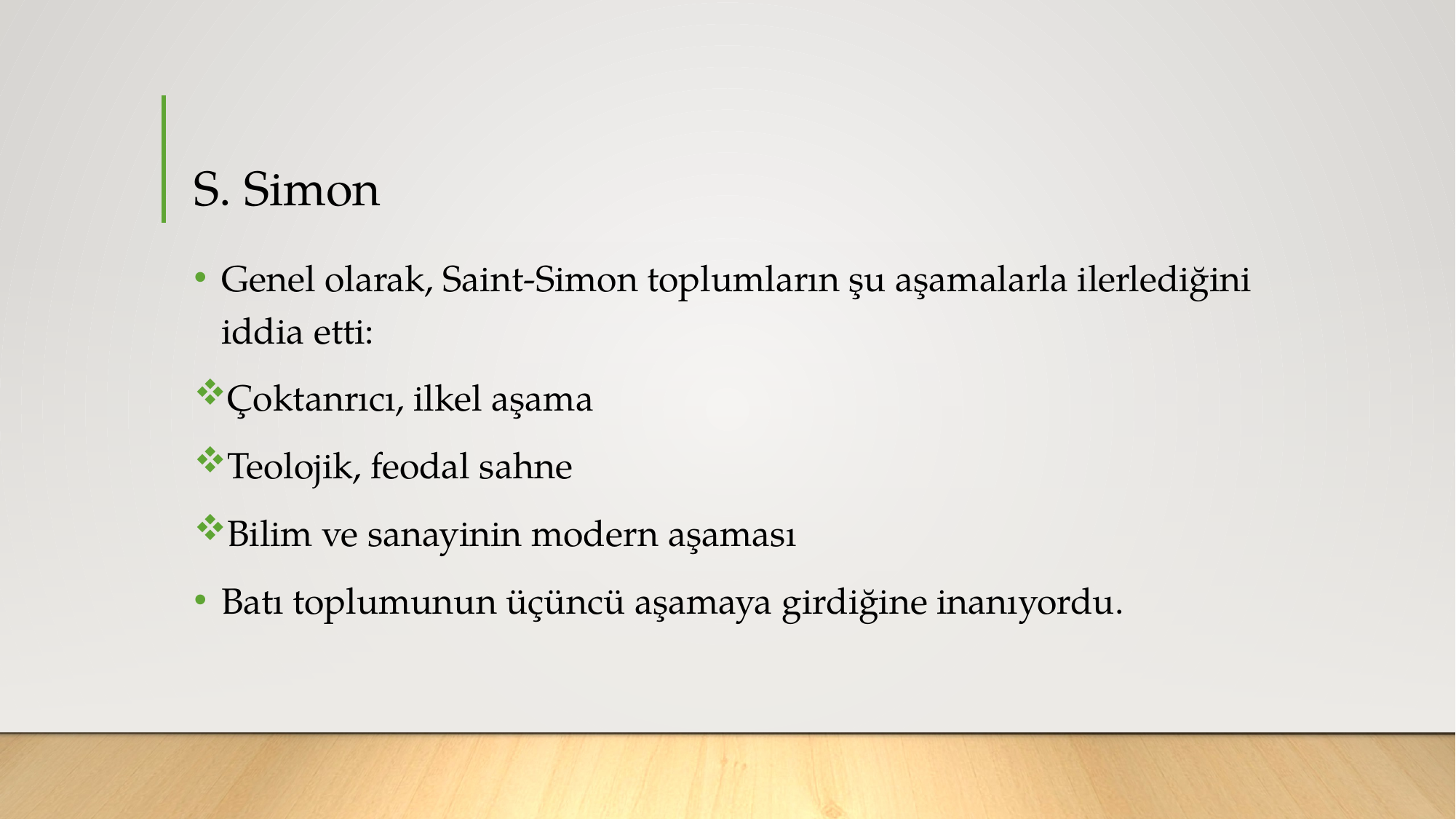

# S. Simon
Genel olarak, Saint-Simon toplumların şu aşamalarla ilerlediğini iddia etti:
Çoktanrıcı, ilkel aşama
Teolojik, feodal sahne
Bilim ve sanayinin modern aşaması
Batı toplumunun üçüncü aşamaya girdiğine inanıyordu.